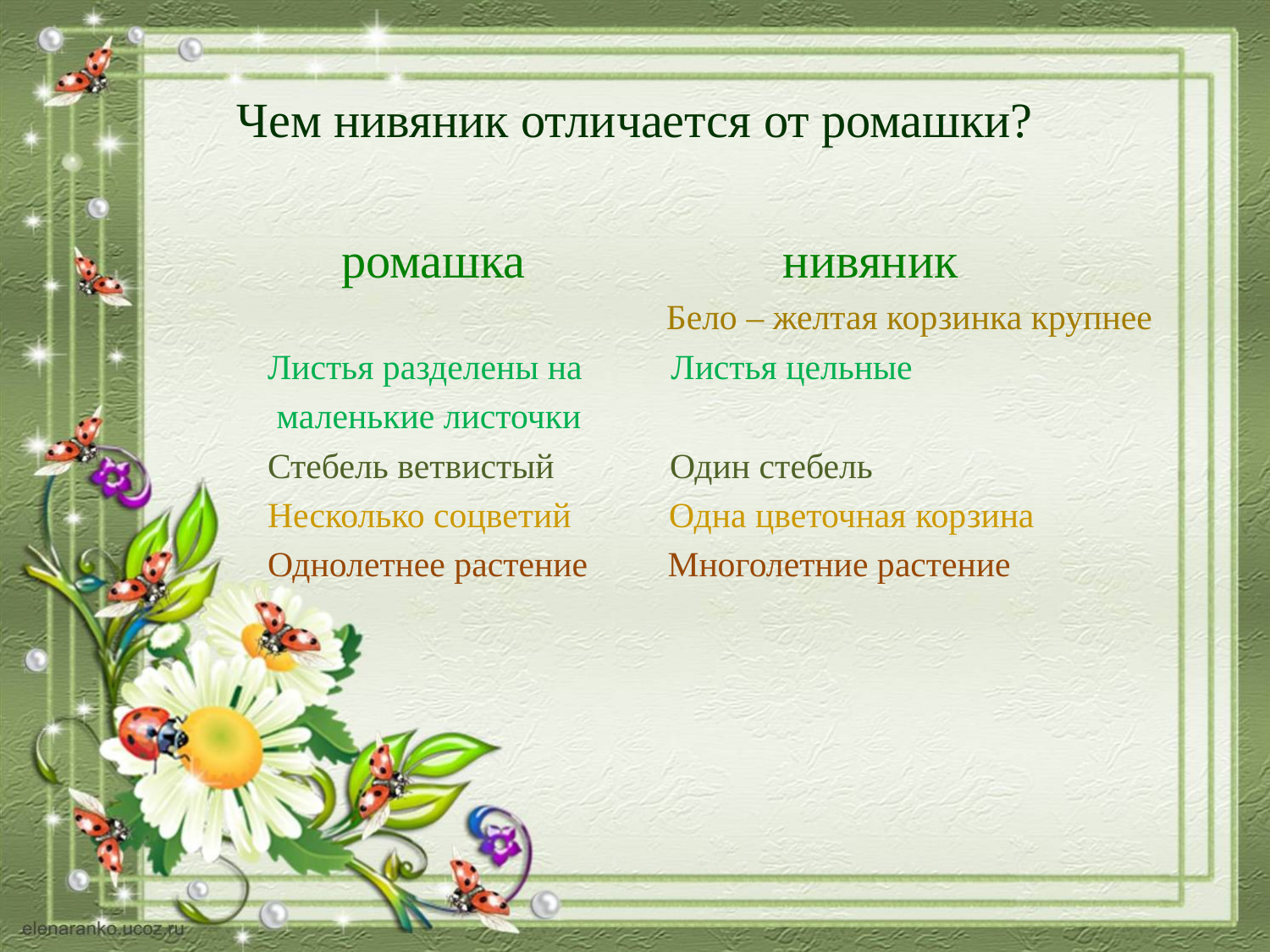

# Чем нивяник отличается от ромашки?
      ромашка                     нивяник
Бело – желтая корзинка крупнее
Листья разделены на          Листья цельные
 маленькие листочки
Стебель ветвистый             Один стебель
Несколько соцветий           Одна цветочная корзина
Однолетнее растение         Многолетние растение